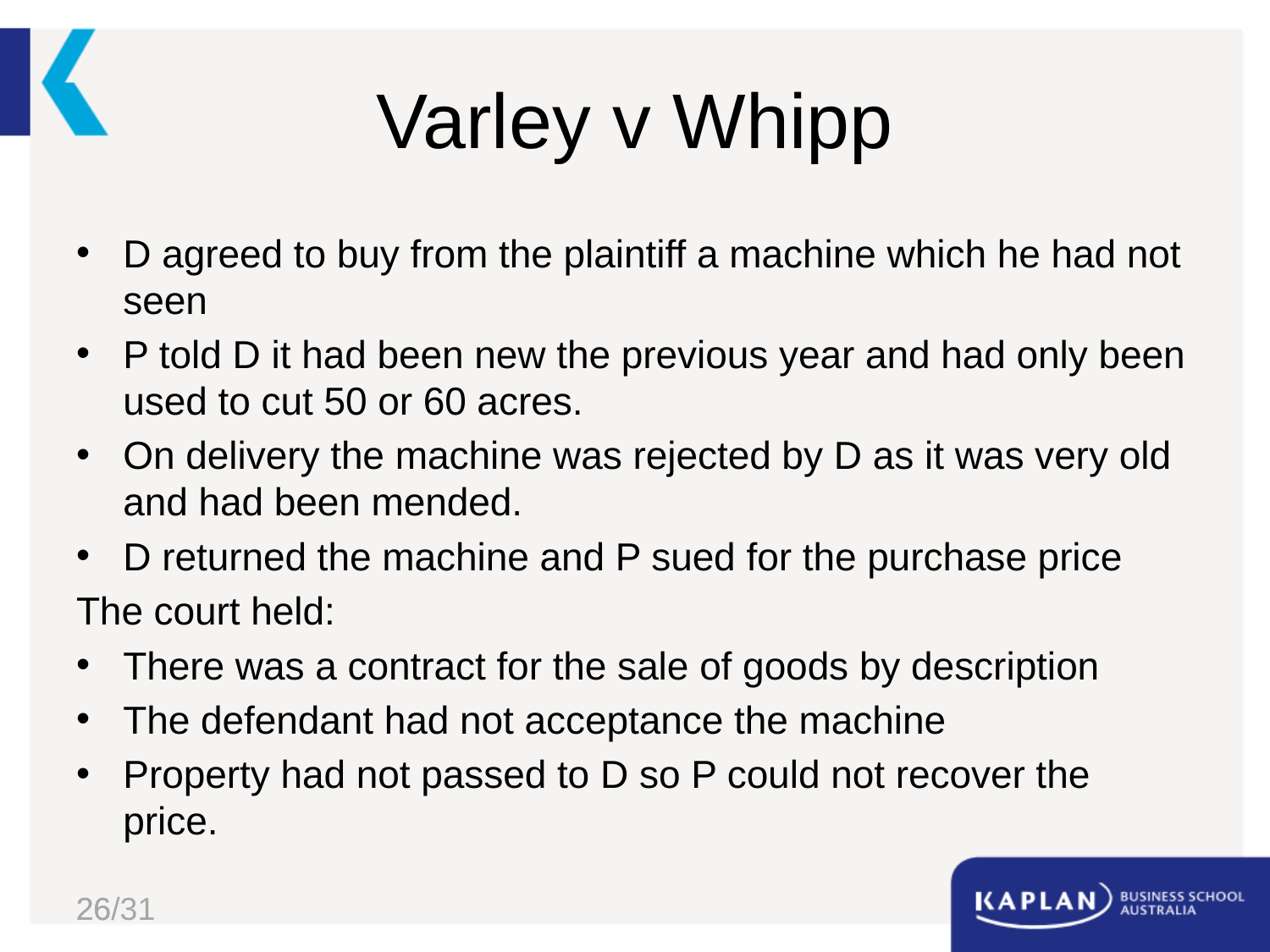

# Varley v Whipp
D agreed to buy from the plaintiff a machine which he had not seen
P told D it had been new the previous year and had only been used to cut 50 or 60 acres.
On delivery the machine was rejected by D as it was very old and had been mended.
D returned the machine and P sued for the purchase price
The court held:
There was a contract for the sale of goods by description
The defendant had not acceptance the machine
Property had not passed to D so P could not recover the price.
26